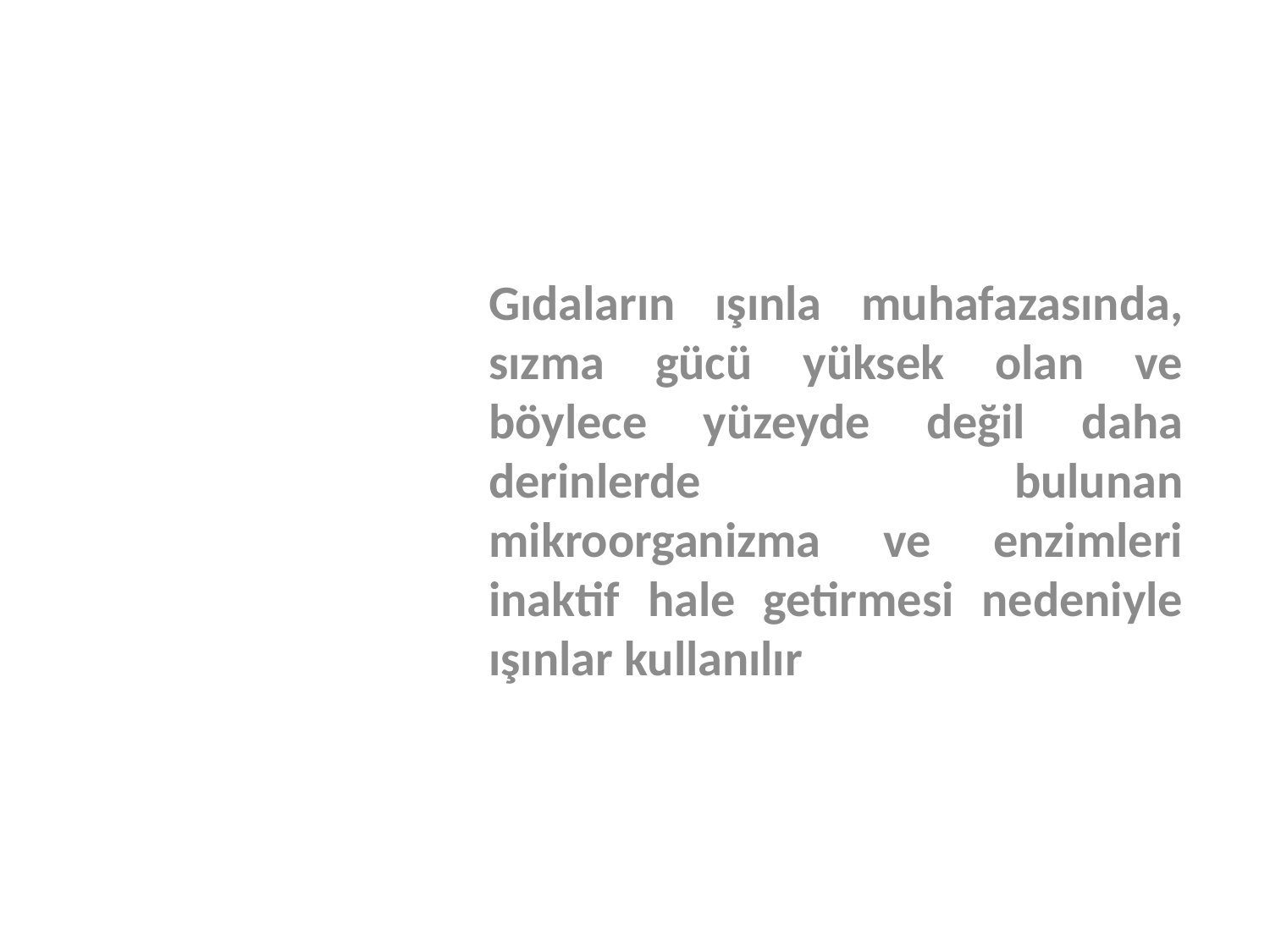

Gıdaların ışınla muhafazasında, sızma gücü yüksek olan ve böylece yüzeyde değil daha derinlerde bulunan mikroorganizma ve enzimleri inaktif hale getirmesi nedeniyle ışınlar kullanılır